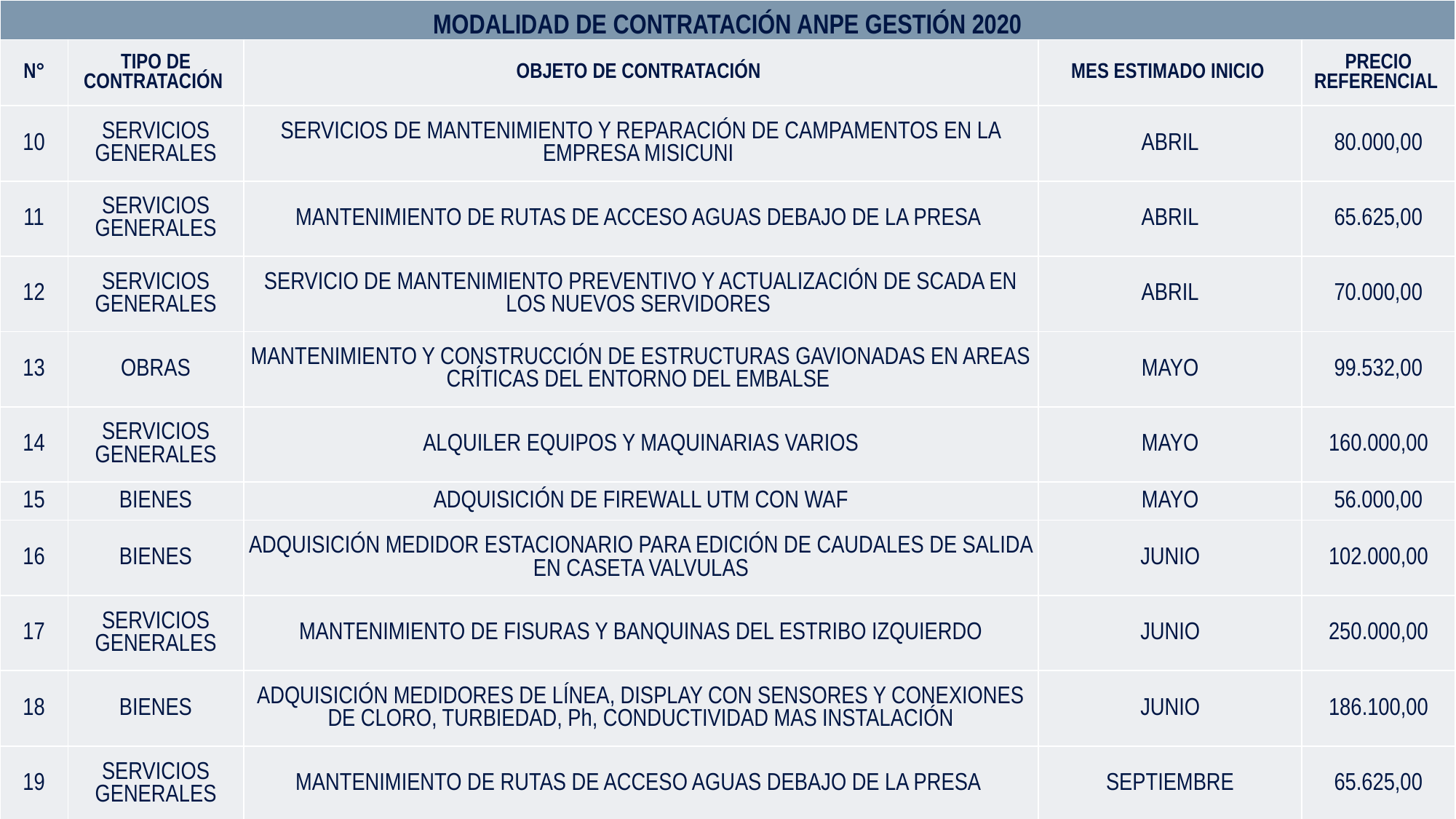

| MODALIDAD DE CONTRATACIÓN ANPE GESTIÓN 2020 |  |  |  |  |
| --- | --- | --- | --- | --- |
| N° | TIPO DE CONTRATACIÓN | OBJETO DE CONTRATACIÓN | MES ESTIMADO INICIO | PRECIO REFERENCIAL |
| 10 | SERVICIOS GENERALES | SERVICIOS DE MANTENIMIENTO Y REPARACIÓN DE CAMPAMENTOS EN LA EMPRESA MISICUNI | ABRIL | 80.000,00 |
| 11 | SERVICIOS GENERALES | MANTENIMIENTO DE RUTAS DE ACCESO AGUAS DEBAJO DE LA PRESA | ABRIL | 65.625,00 |
| 12 | SERVICIOS GENERALES | SERVICIO DE MANTENIMIENTO PREVENTIVO Y ACTUALIZACIÓN DE SCADA EN LOS NUEVOS SERVIDORES | ABRIL | 70.000,00 |
| 13 | OBRAS | MANTENIMIENTO Y CONSTRUCCIÓN DE ESTRUCTURAS GAVIONADAS EN AREAS CRÍTICAS DEL ENTORNO DEL EMBALSE | MAYO | 99.532,00 |
| 14 | SERVICIOS GENERALES | ALQUILER EQUIPOS Y MAQUINARIAS VARIOS | MAYO | 160.000,00 |
| 15 | BIENES | ADQUISICIÓN DE FIREWALL UTM CON WAF | MAYO | 56.000,00 |
| 16 | BIENES | ADQUISICIÓN MEDIDOR ESTACIONARIO PARA EDICIÓN DE CAUDALES DE SALIDA EN CASETA VALVULAS | JUNIO | 102.000,00 |
| 17 | SERVICIOS GENERALES | MANTENIMIENTO DE FISURAS Y BANQUINAS DEL ESTRIBO IZQUIERDO | JUNIO | 250.000,00 |
| 18 | BIENES | ADQUISICIÓN MEDIDORES DE LÍNEA, DISPLAY CON SENSORES Y CONEXIONES DE CLORO, TURBIEDAD, Ph, CONDUCTIVIDAD MAS INSTALACIÓN | JUNIO | 186.100,00 |
| 19 | SERVICIOS GENERALES | MANTENIMIENTO DE RUTAS DE ACCESO AGUAS DEBAJO DE LA PRESA | SEPTIEMBRE | 65.625,00 |